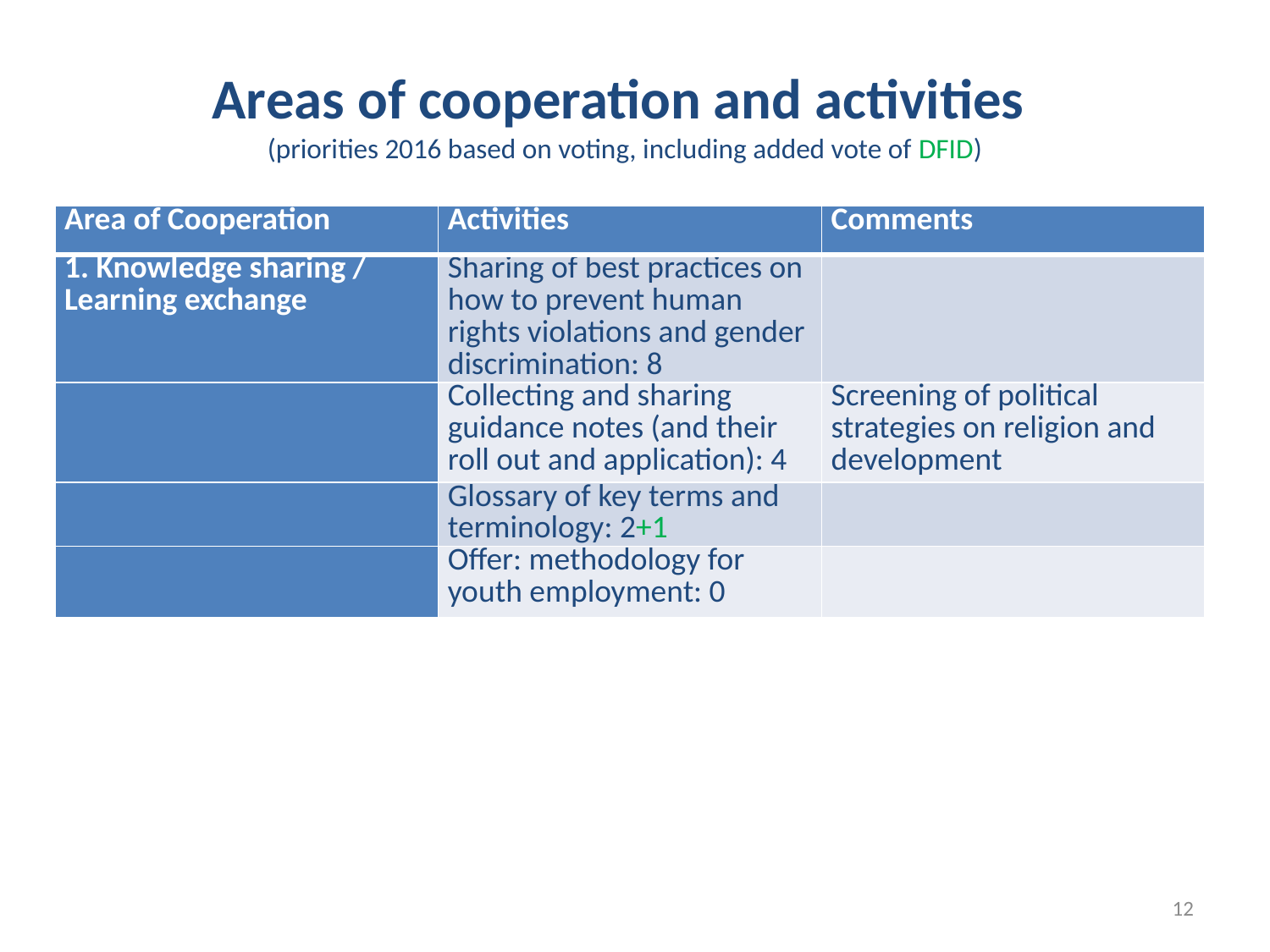

# Areas of cooperation and activities (priorities 2016 based on voting, including added vote of DFID)
| Area of Cooperation | Activities | Comments |
| --- | --- | --- |
| 1. Knowledge sharing / Learning exchange | Sharing of best practices on how to prevent human rights violations and gender discrimination: 8 |  |
|  | Collecting and sharing guidance notes (and their roll out and application): 4 | Screening of political strategies on religion and development |
|  | Glossary of key terms and terminology: 2+1 |  |
|  | Offer: methodology for youth employment: 0 |  |
12